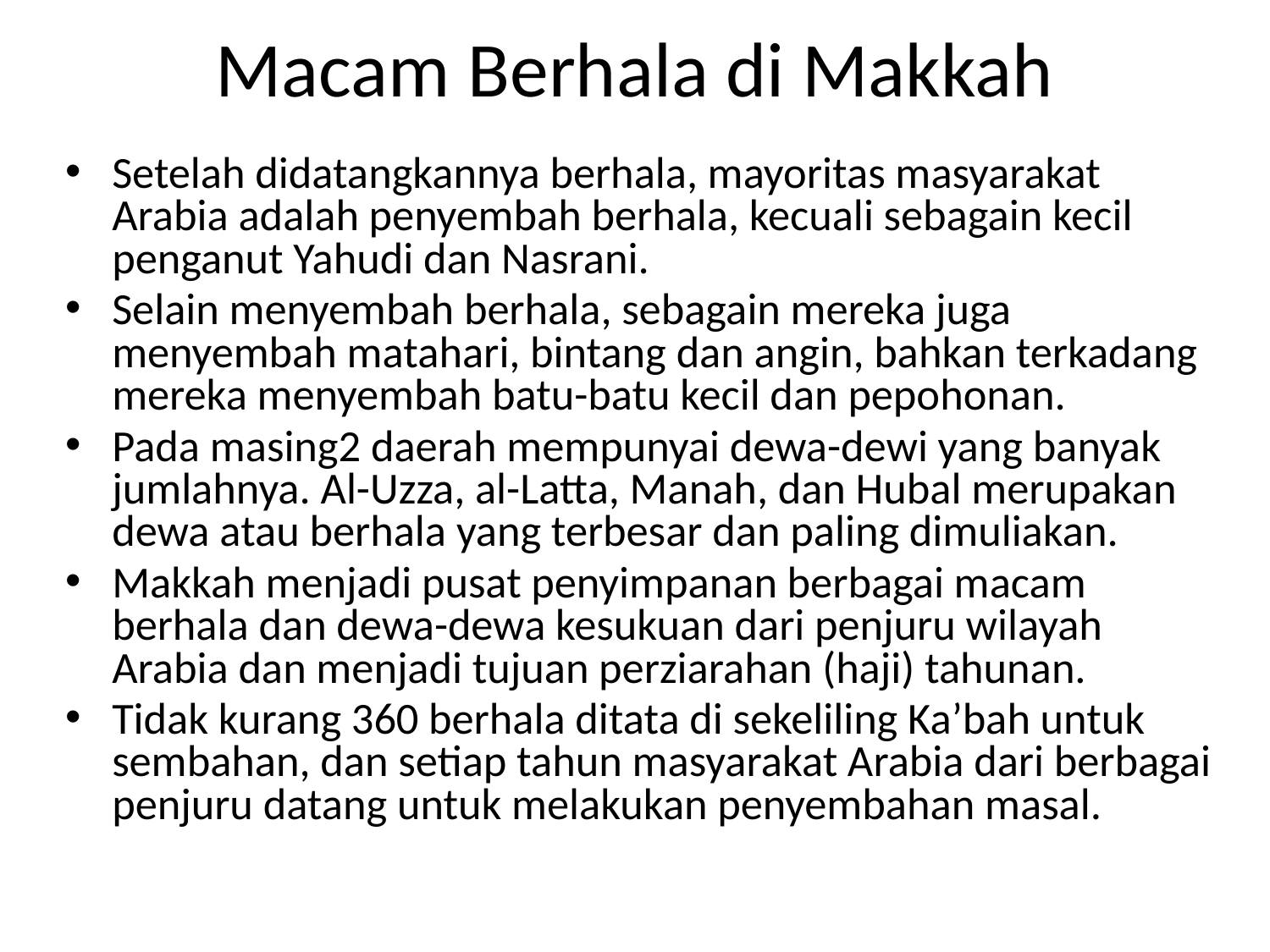

# Macam Berhala di Makkah
Setelah didatangkannya berhala, mayoritas masyarakat Arabia adalah penyembah berhala, kecuali sebagain kecil penganut Yahudi dan Nasrani.
Selain menyembah berhala, sebagain mereka juga menyembah matahari, bintang dan angin, bahkan terkadang mereka menyembah batu-batu kecil dan pepohonan.
Pada masing2 daerah mempunyai dewa-dewi yang banyak jumlahnya. Al-Uzza, al-Latta, Manah, dan Hubal merupakan dewa atau berhala yang terbesar dan paling dimuliakan.
Makkah menjadi pusat penyimpanan berbagai macam berhala dan dewa-dewa kesukuan dari penjuru wilayah Arabia dan menjadi tujuan perziarahan (haji) tahunan.
Tidak kurang 360 berhala ditata di sekeliling Ka’bah untuk sembahan, dan setiap tahun masyarakat Arabia dari berbagai penjuru datang untuk melakukan penyembahan masal.